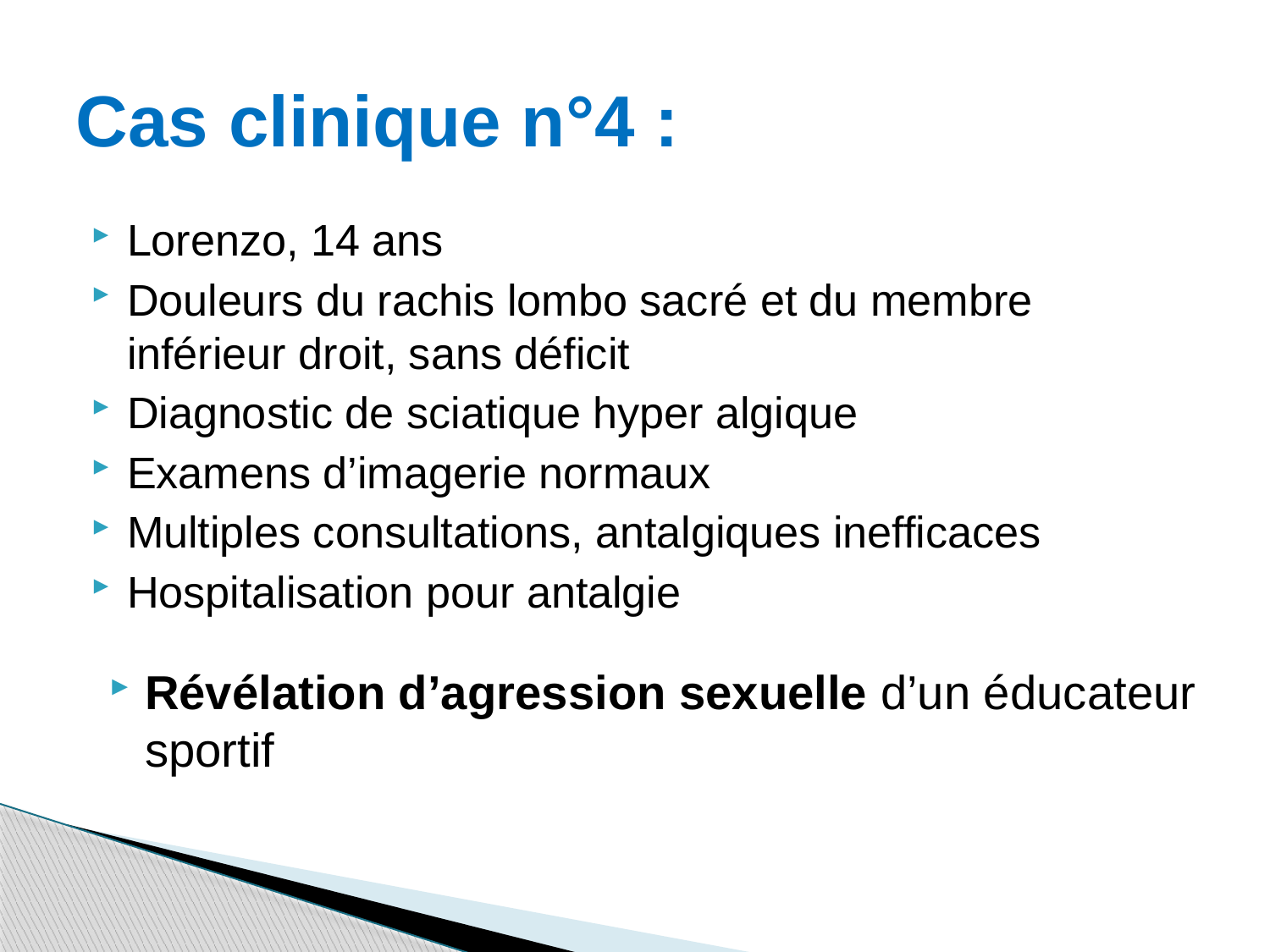

# Cas clinique n°4 :
Lorenzo, 14 ans
Douleurs du rachis lombo sacré et du membre inférieur droit, sans déficit
Diagnostic de sciatique hyper algique
Examens d’imagerie normaux
Multiples consultations, antalgiques inefficaces
Hospitalisation pour antalgie
Révélation d’agression sexuelle d’un éducateur sportif